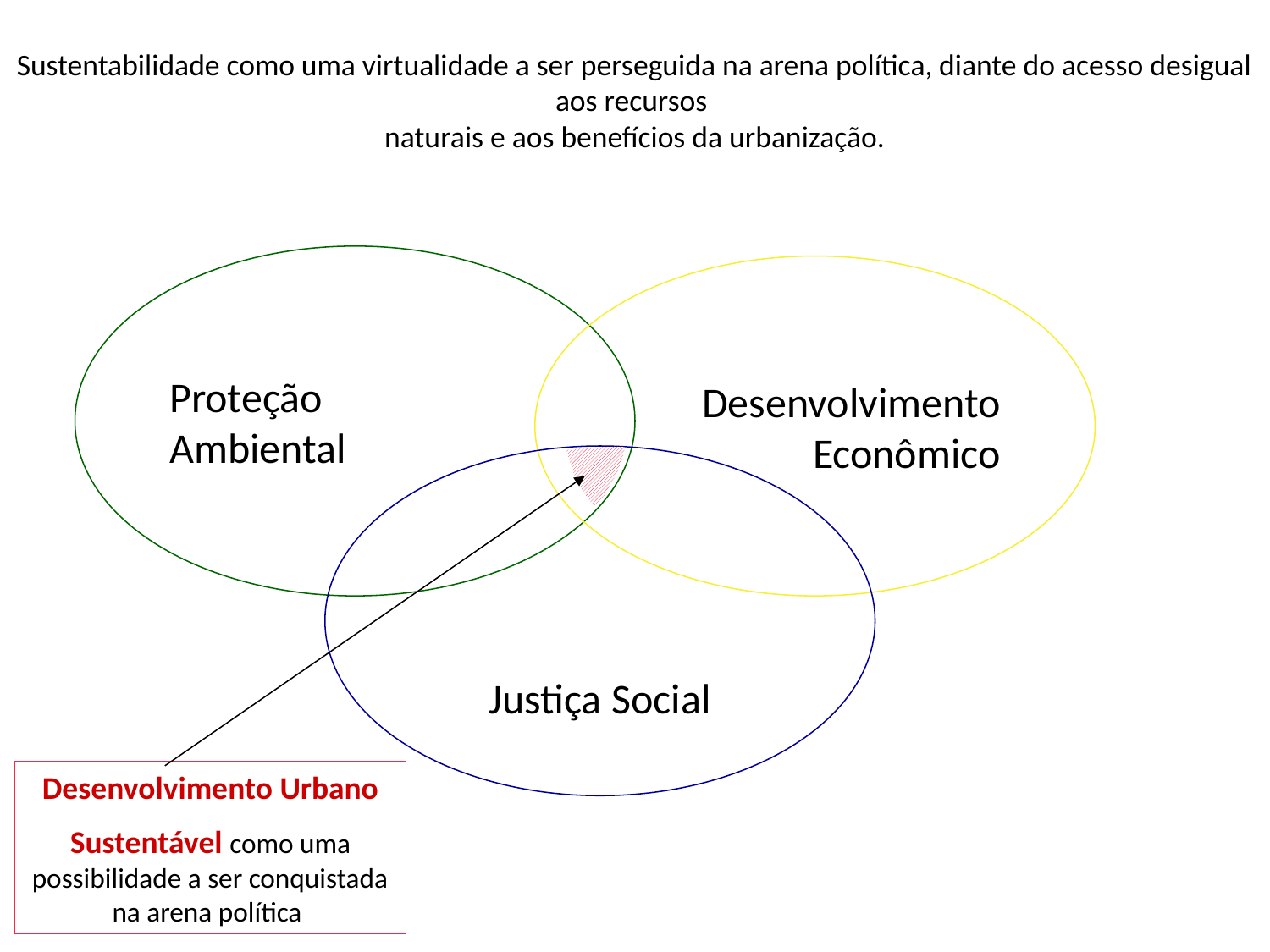

Sustentabilidade como uma virtualidade a ser perseguida na arena política, diante do acesso desigual aos recursos
naturais e aos benefícios da urbanização.
Proteção
Ambiental
Desenvolvimento
Econômico

Justiça Social

Desenvolvimento Urbano
Sustentável como uma possibilidade a ser conquistada na arena política